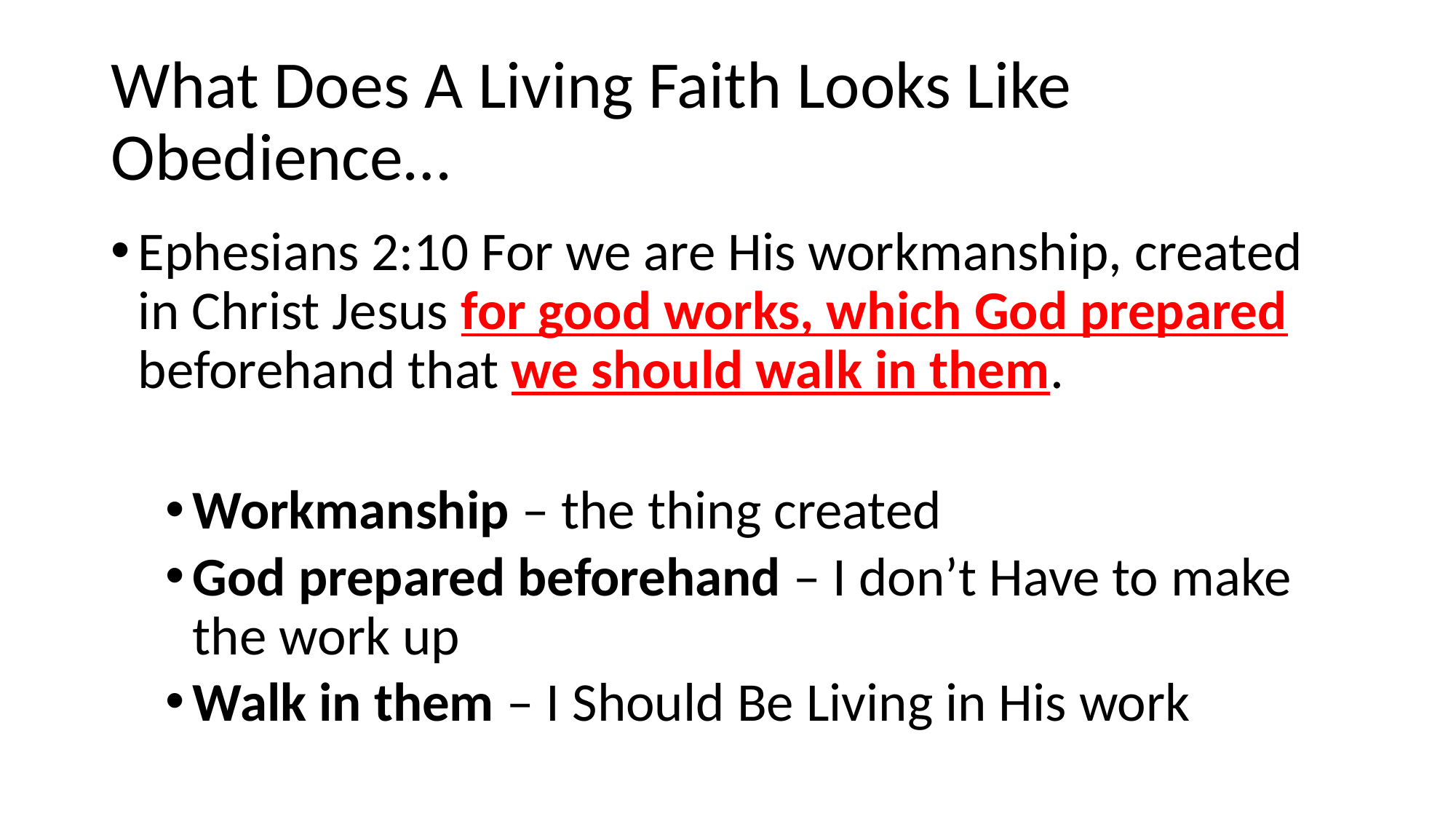

# What Does A Living Faith Looks Like Obedience…
Ephesians 2:10 For we are His workmanship, created in Christ Jesus for good works, which God prepared beforehand that we should walk in them.

Workmanship – the thing created
God prepared beforehand – I don’t Have to make the work up
Walk in them – I Should Be Living in His work